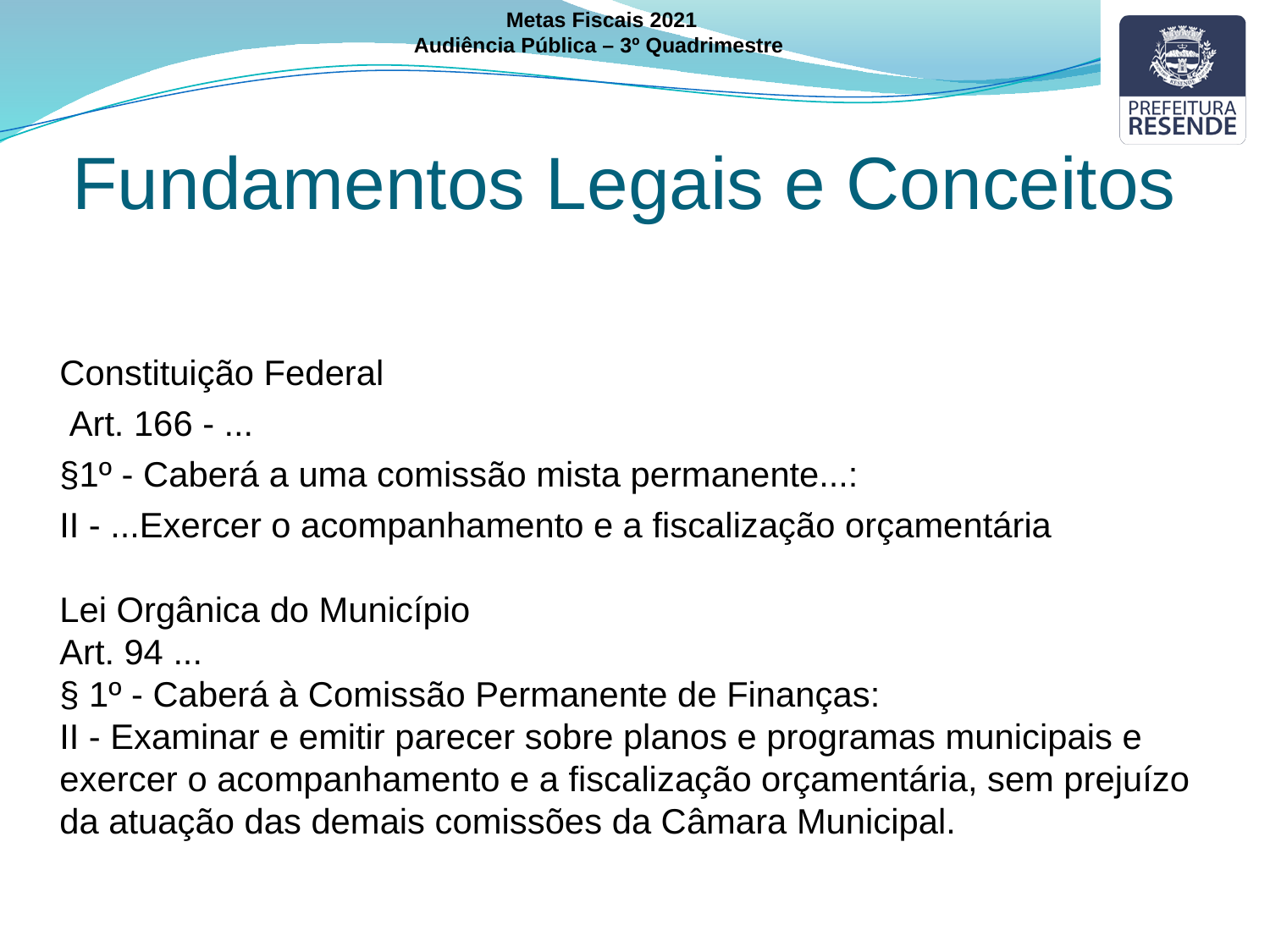

Metas Fiscais 2021
Audiência Pública – 3º Quadrimestre
Fundamentos Legais e Conceitos
# Constituição Federal
 Art. 166 - ...
§1º - Caberá a uma comissão mista permanente...:
II - ...Exercer o acompanhamento e a fiscalização orçamentária

Lei Orgânica do Município
Art. 94 ...
§ 1º - Caberá à Comissão Permanente de Finanças:
II - Examinar e emitir parecer sobre planos e programas municipais e exercer o acompanhamento e a fiscalização orçamentária, sem prejuízo da atuação das demais comissões da Câmara Municipal.